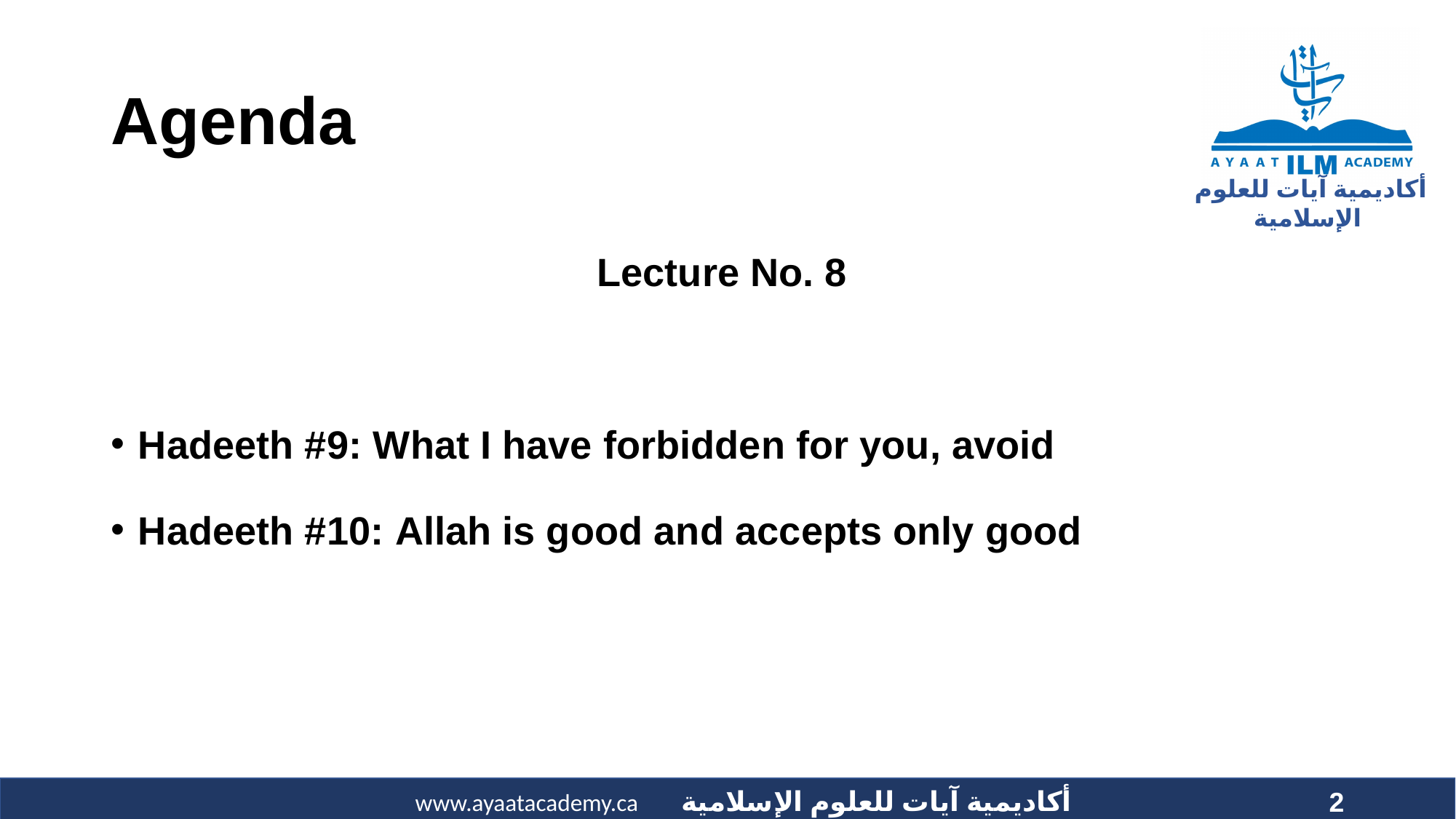

# Agenda
Lecture No. 8

Hadeeth #9: What I have forbidden for you, avoid
Hadeeth #10: Allah is good and accepts only good
2